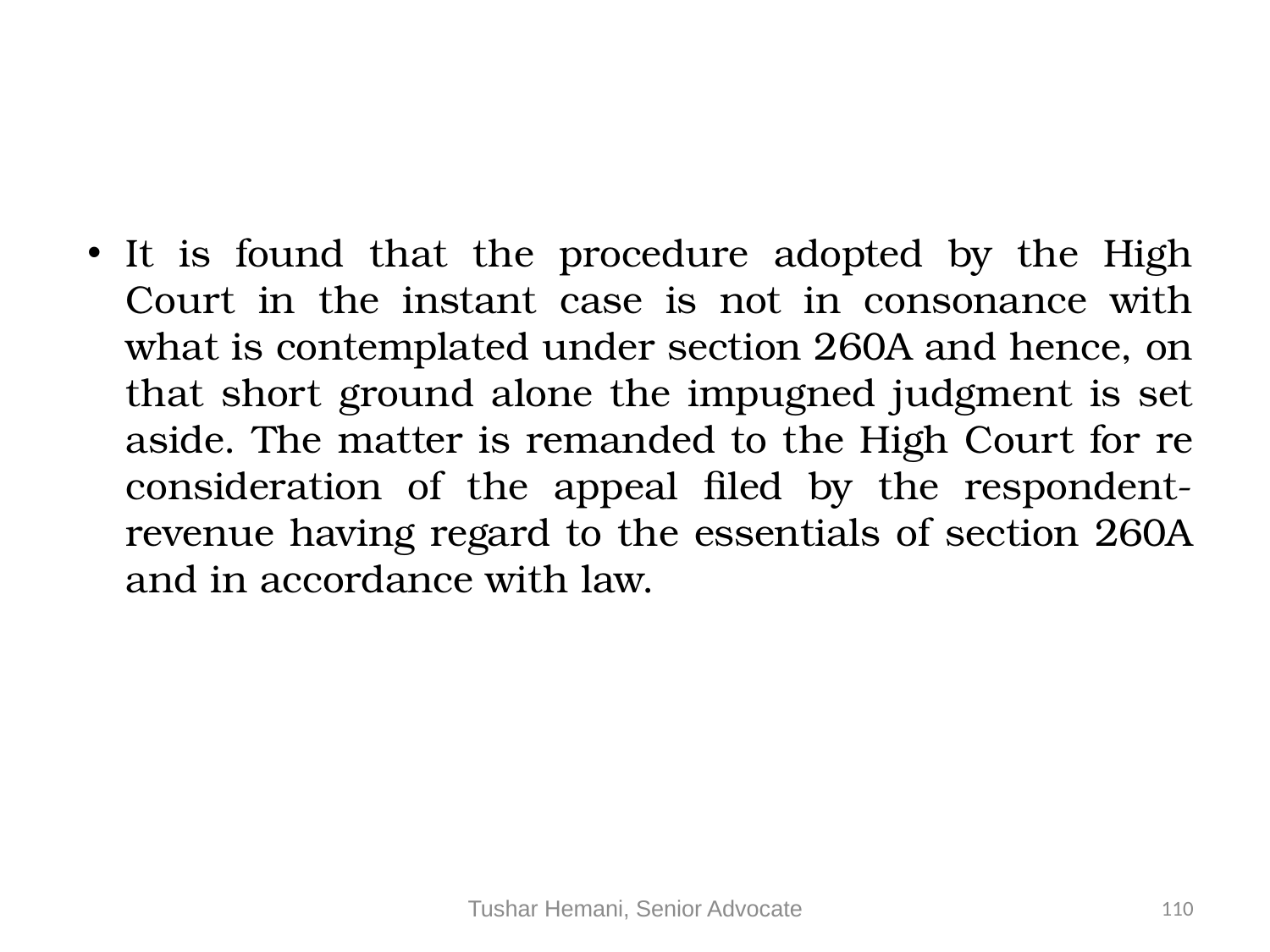

#
It is found that the procedure adopted by the High Court in the instant case is not in consonance with what is contemplated under section 260A and hence, on that short ground alone the impugned judgment is set aside. The matter is remanded to the High Court for re consideration of the appeal filed by the respondent-revenue having regard to the essentials of section 260A and in accordance with law.

Tushar Hemani, Senior Advocate
110